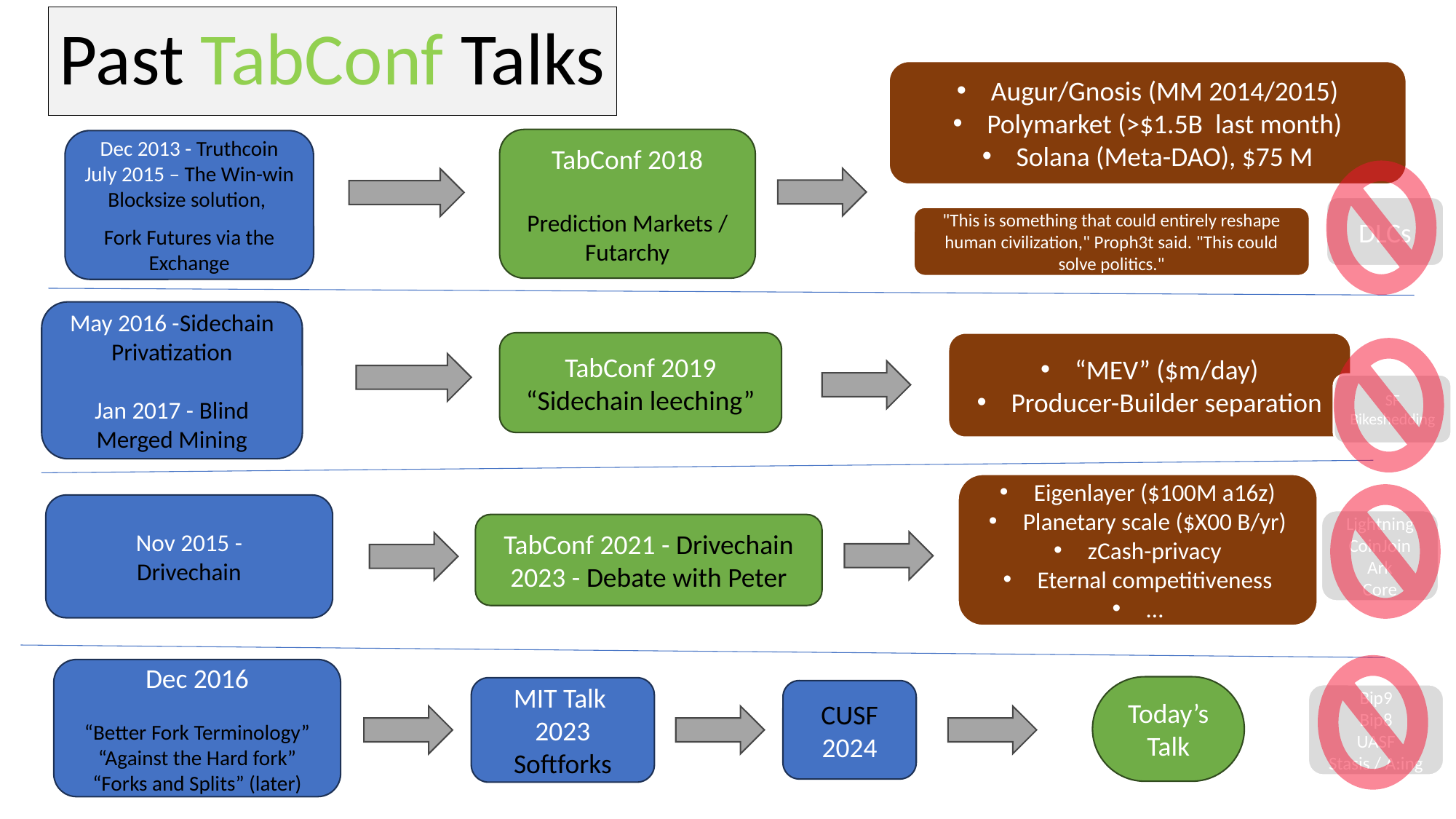

# Past TabConf Talks
Augur/Gnosis (MM 2014/2015)
Polymarket (>$1.5B  last month)
Solana (Meta-DAO), $75 M
TabConf 2018
Prediction Markets / Futarchy
Dec 2013 - Truthcoin
July 2015 – The Win-win Blocksize solution,
Fork Futures via the Exchange

DLCs
"This is something that could entirely reshape human civilization," Proph3t said. "This could solve politics."
May 2016 -Sidechain Privatization
Jan 2017 - Blind Merged Mining
TabConf 2019
“Sidechain leeching”
“MEV” ($m/day)
Producer-Builder separation

SF
Bikeshedding
Eigenlayer ($100M a16z)
Planetary scale ($X00 B/yr)
zCash-privacy
Eternal competitiveness
…

Nov 2015 -
Drivechain
Lightning
CoinJoin
Ark
Core
TabConf 2021 - Drivechain
2023 - Debate with Peter

Dec 2016
“Better Fork Terminology”
“Against the Hard fork”
“Forks and Splits” (later)
Today’s
Talk
MIT Talk
2023
Softforks
CUSF
2024
Bip9
Bip8
UASF
Stasis / A:ing